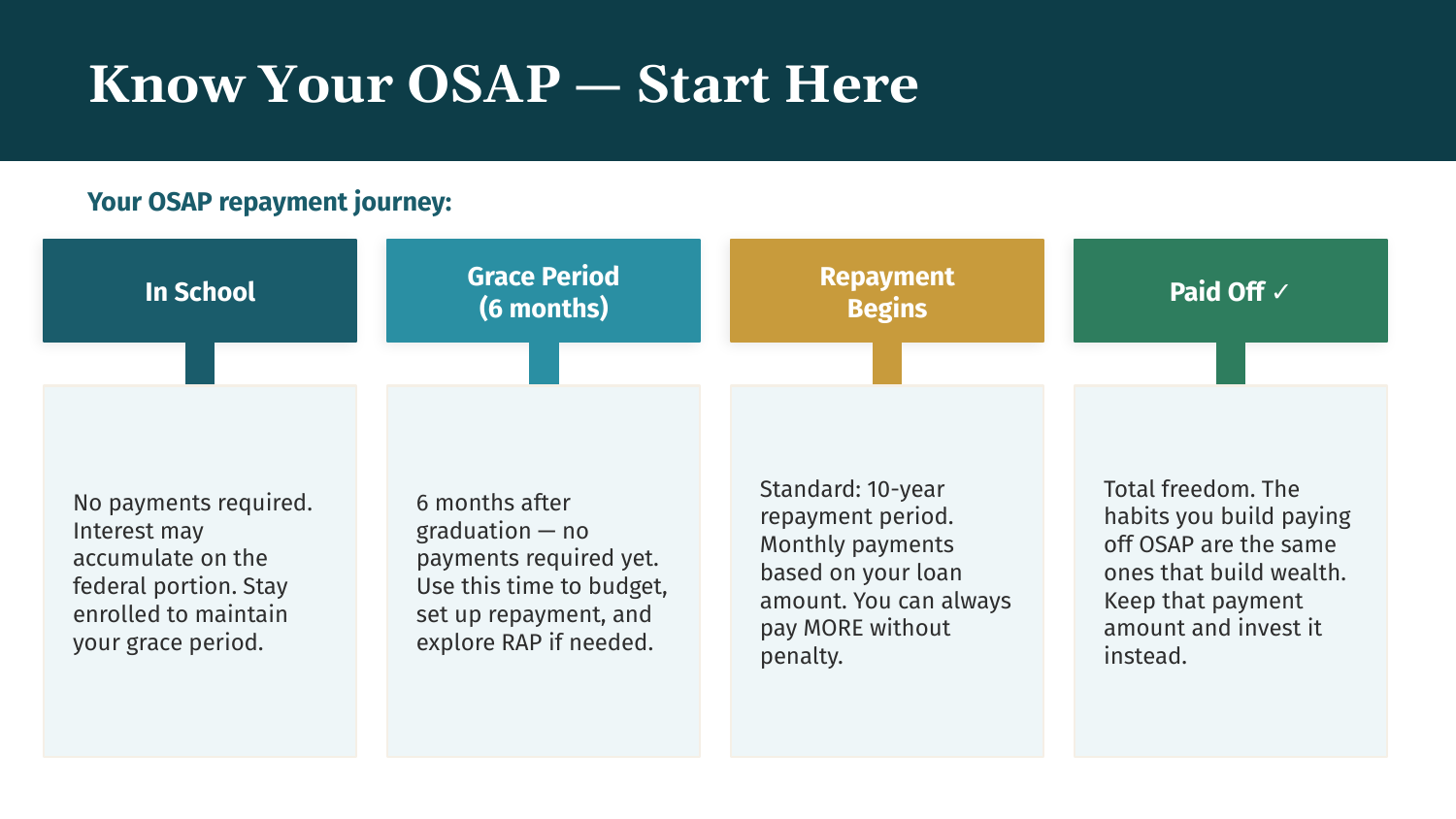

Know Your OSAP — Start Here
Your OSAP repayment journey:

In School

Grace Period
(6 months)

Repayment
Begins

Paid Off ✓

No payments required. Interest may accumulate on the federal portion. Stay enrolled to maintain your grace period.
6 months after graduation — no payments required yet. Use this time to budget, set up repayment, and explore RAP if needed.
Standard: 10-year repayment period. Monthly payments based on your loan amount. You can always pay MORE without penalty.
Total freedom. The habits you build paying off OSAP are the same ones that build wealth. Keep that payment amount and invest it instead.